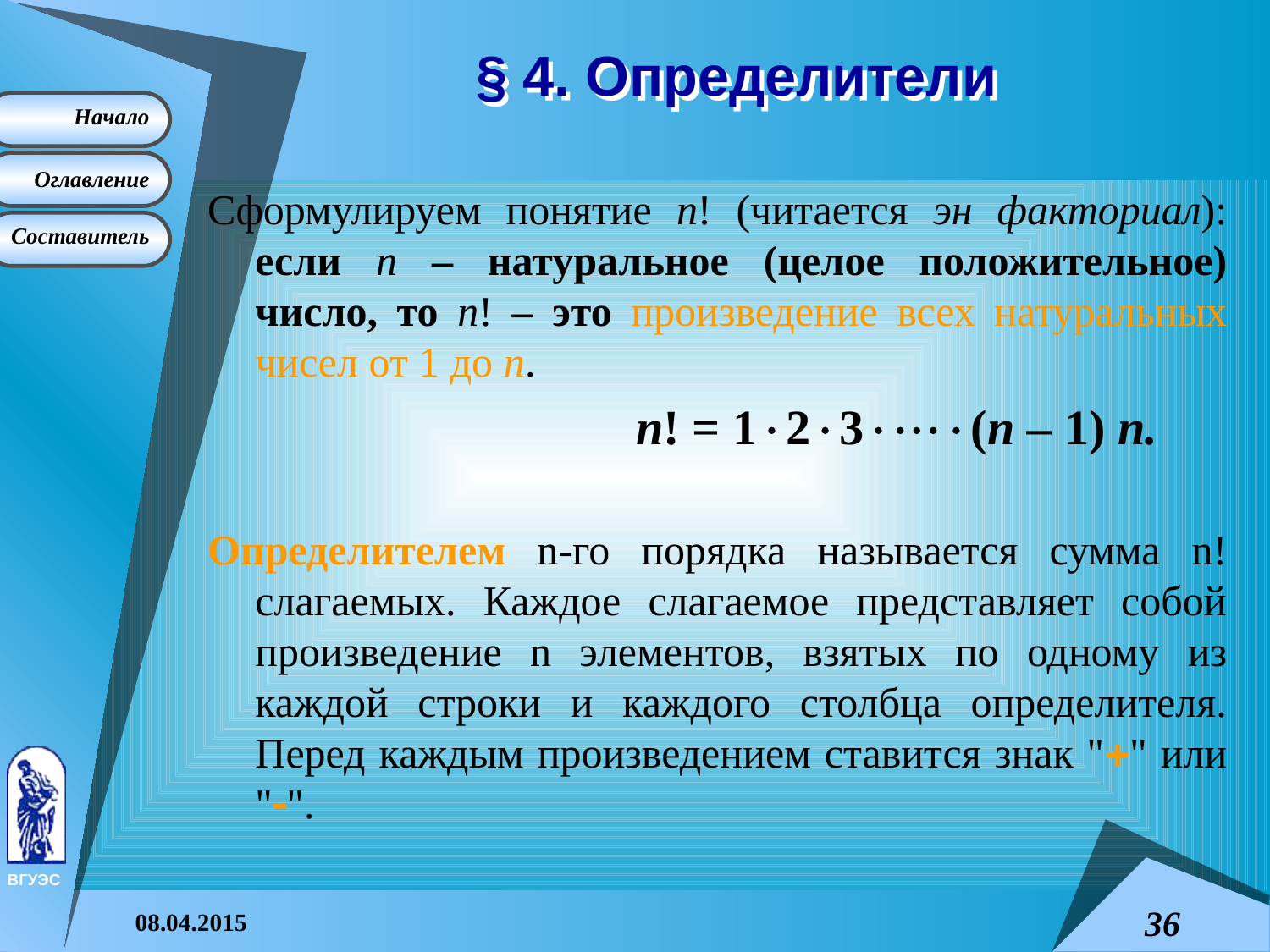

# § 4. Определители
Сформулируем понятие n! (читается эн факториал): если n – натуральное (целое положительное) число, то n! – это произведение всех натуральных чисел от 1 до n.
				n! = 1⋅2⋅3⋅…⋅(n – 1) n.

Определителем n-го порядка называется сумма n! слагаемых. Каждое слагаемое представляет собой произведение n элементов, взятых по одному из каждой строки и каждого столбца определителя. Перед каждым произведением ставится знак "+" или "−".

08.04.2015
36